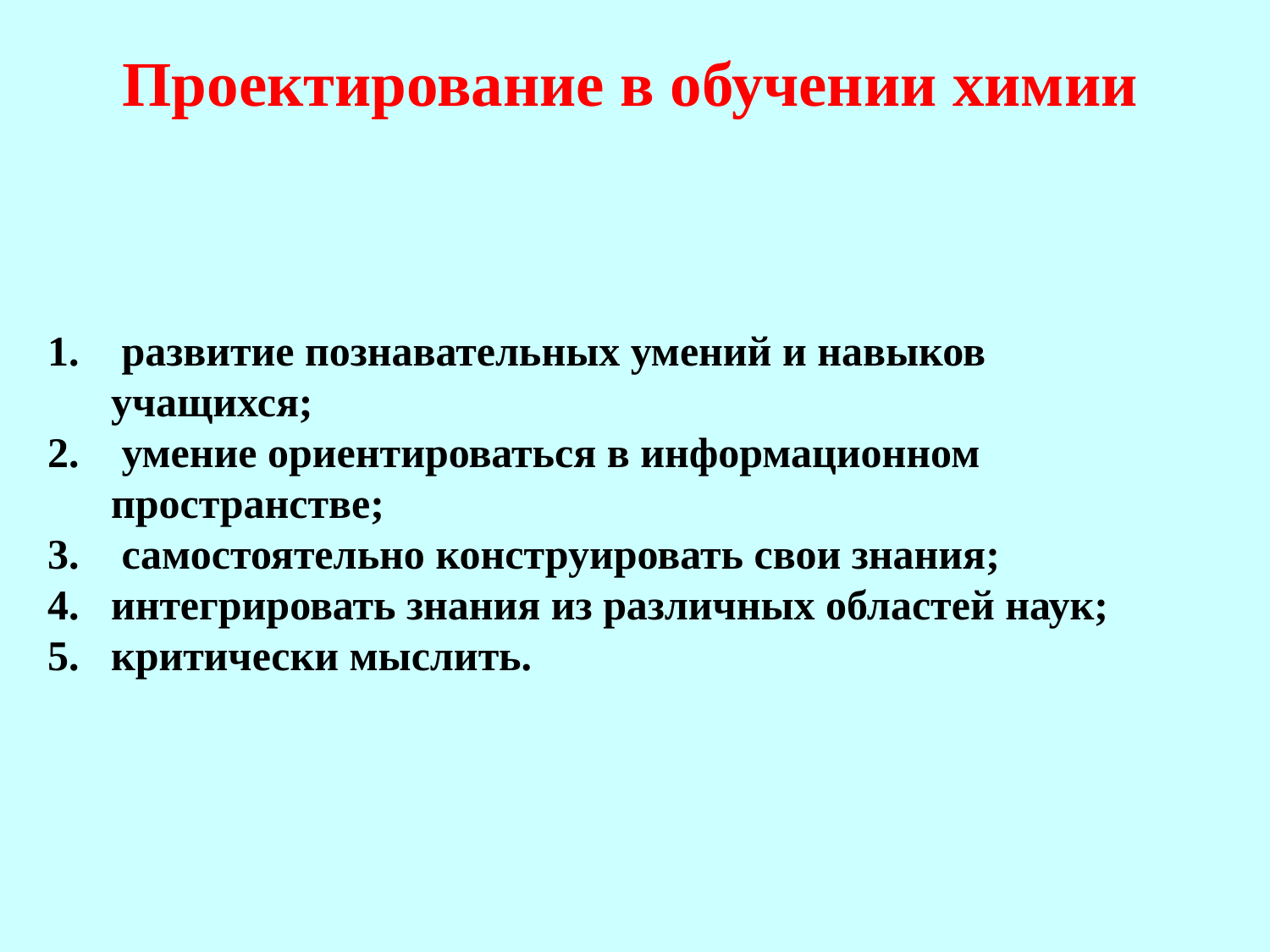

Проектирование в обучении химии

 развитие познавательных умений и навыков учащихся;
 умение ориентироваться в информационном пространстве;
 самостоятельно конструировать свои знания;
интегрировать знания из различных областей наук;
критически мыслить.